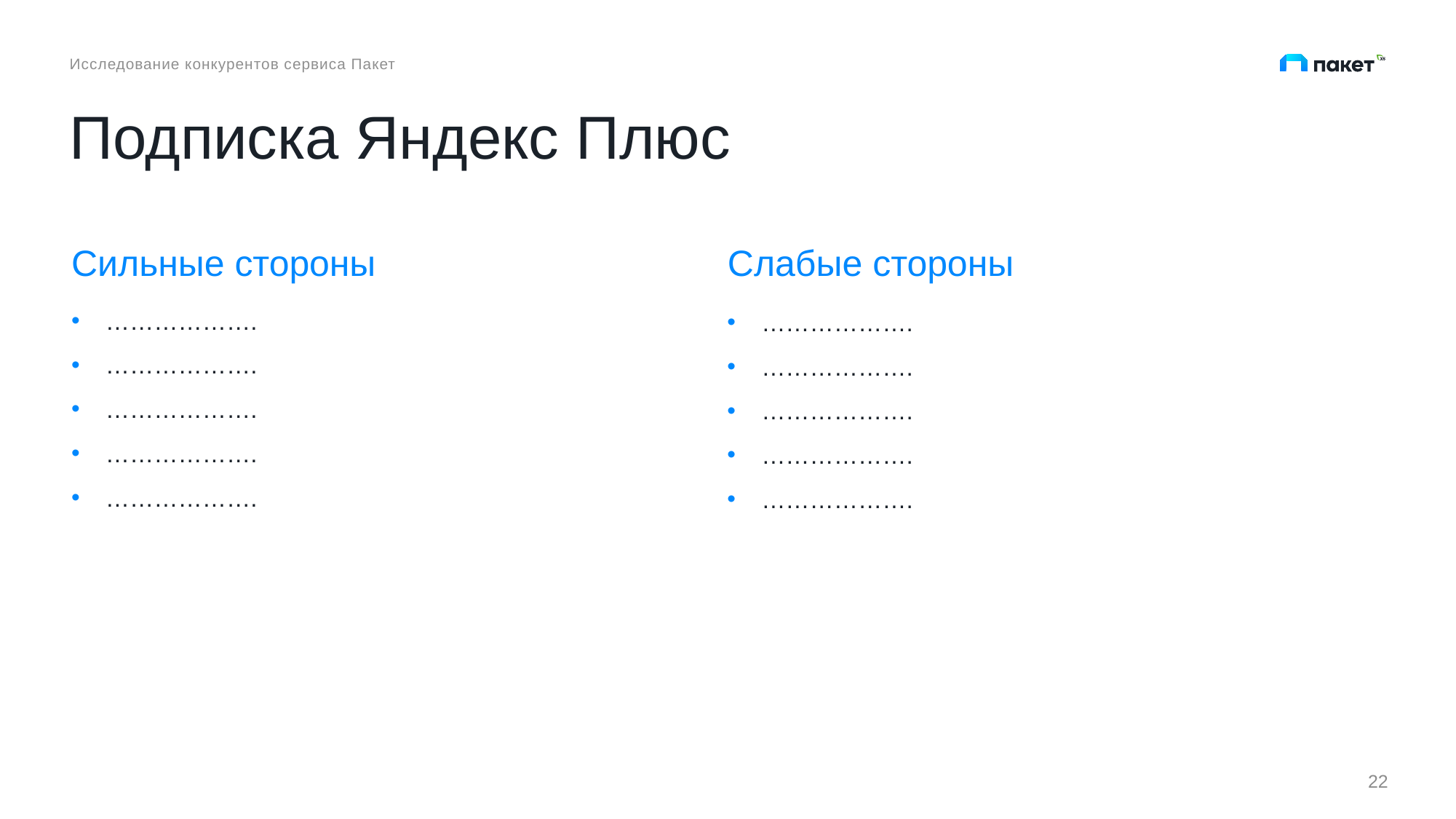

Исследование конкурентов сервиса Пакет
# Подписка Яндекс Плюс
Сильные стороны
Слабые стороны
……………….
……………….
……………….
……………….
……………….
……………….
……………….
……………….
……………….
……………….
22